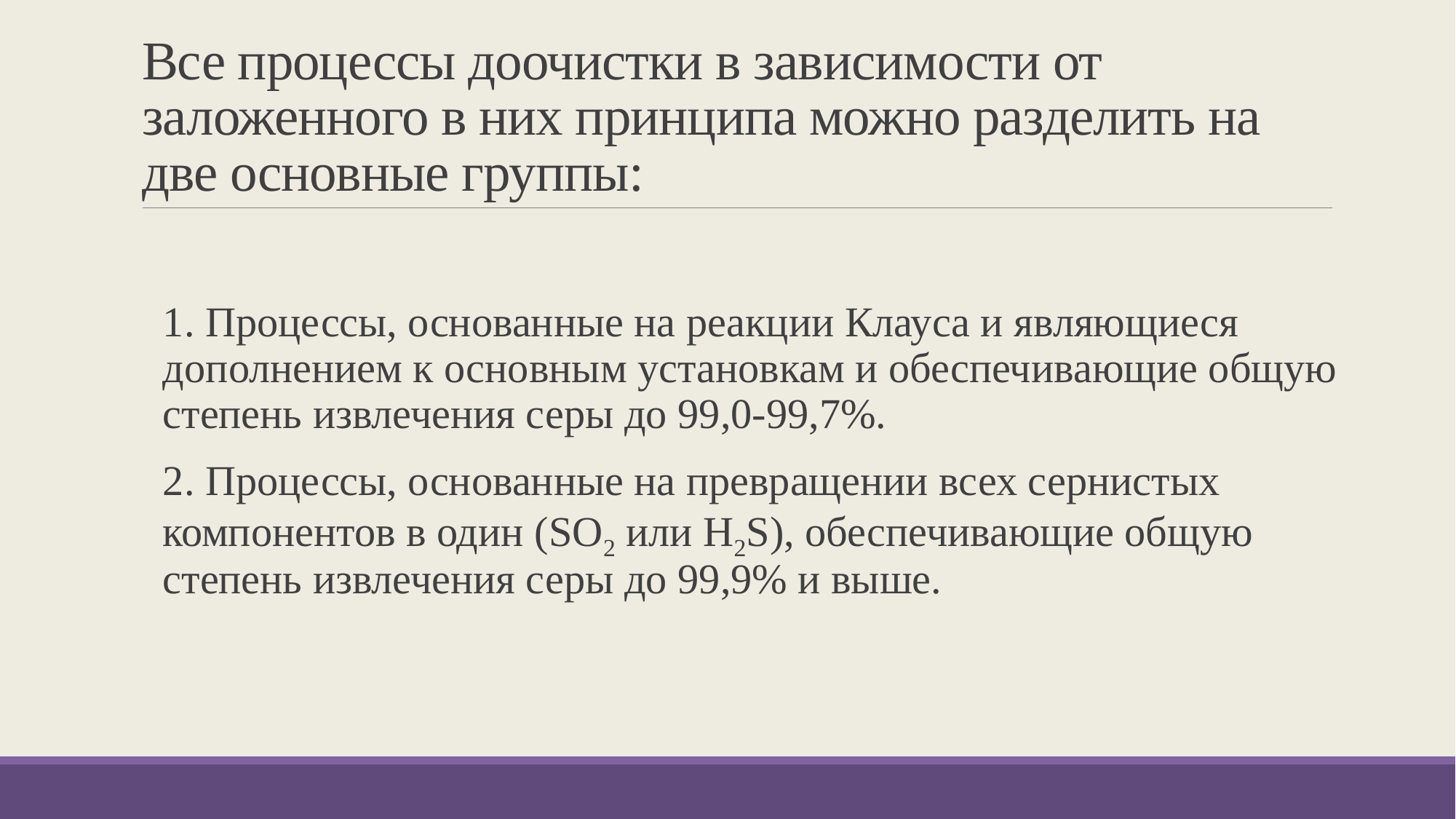

# Все процессы доочистки в зависимости от заложенного в них принципа можно разделить на две основные группы:
1. Процессы, основанные на реакции Клауса и являющиеся дополнением к основным установкам и обеспечивающие общую степень извлечения серы до 99,0-99,7%.
2. Процессы, основанные на превращении всех сернистых компонентов в один (SО2 или Н2S), обеспечивающие общую степень извлечения серы до 99,9% и выше.